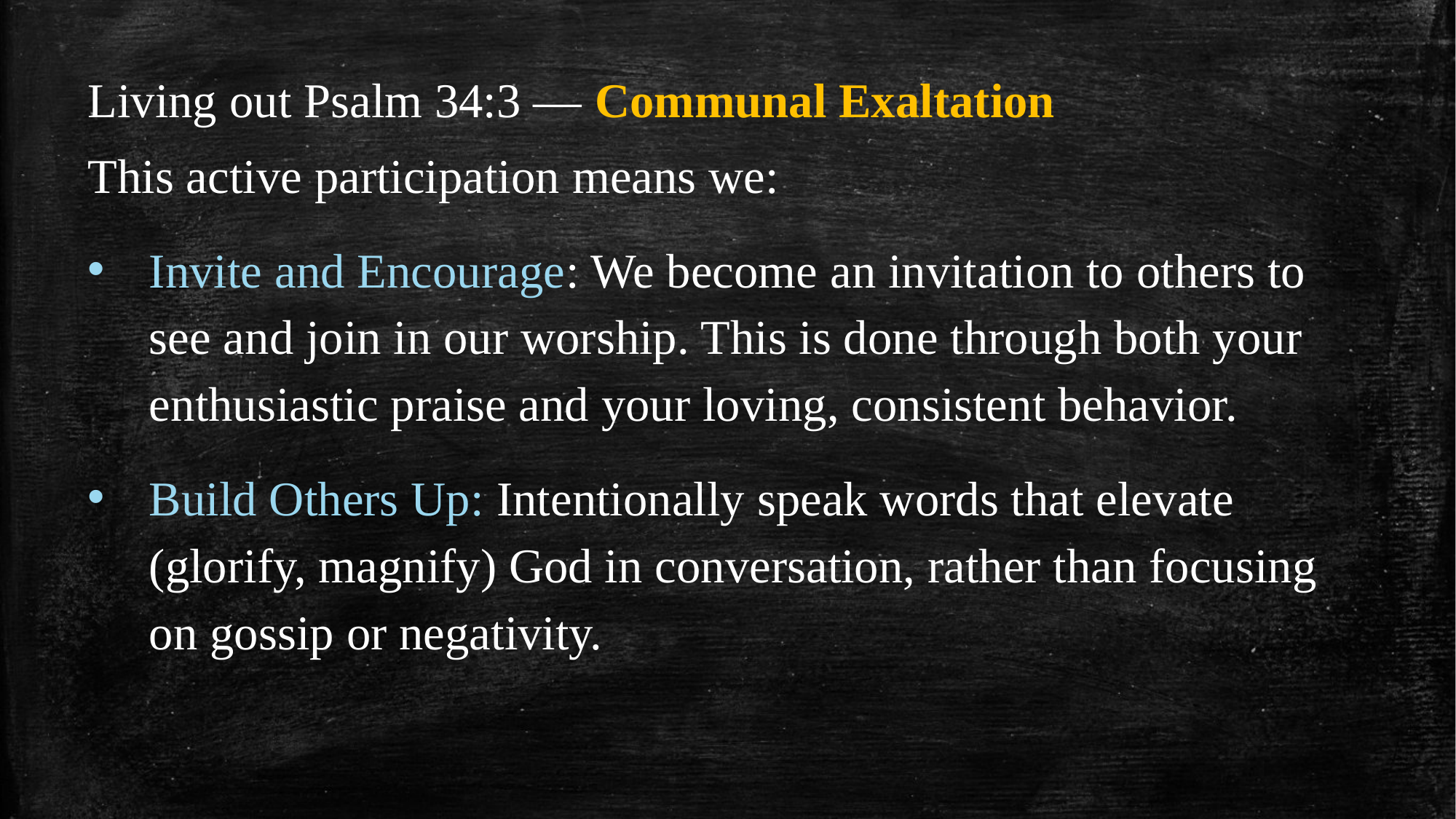

Living out Psalm 34:3 — Communal Exaltation
This active participation means we:
Invite and Encourage: We become an invitation to others to see and join in our worship. This is done through both your enthusiastic praise and your loving, consistent behavior.
Build Others Up: Intentionally speak words that elevate (glorify, magnify) God in conversation, rather than focusing on gossip or negativity.